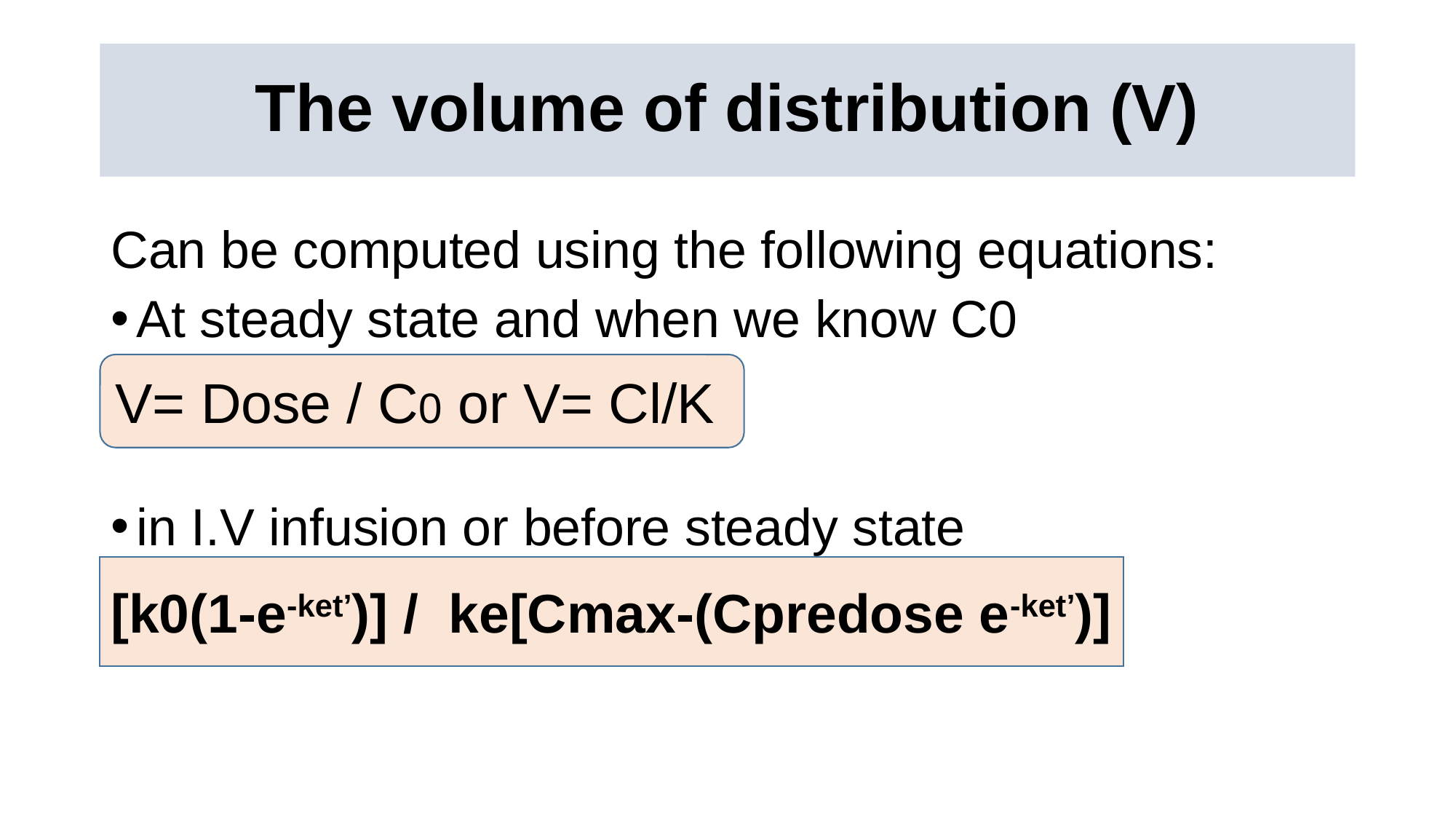

# The volume of distribution (V)
Can be computed using the following equations:
At steady state and when we know C0
V= Dose / C0 or V= Cl/K

in I.V infusion or before steady state
[k0(1-e-ket’)] /  ke[Cmax-(Cpredose e-ket’)]

V= Dose / C0 or V= Cl/K
[k0(1-e-ket’)] /  ke[Cmax-(Cpredose e-ket’)]